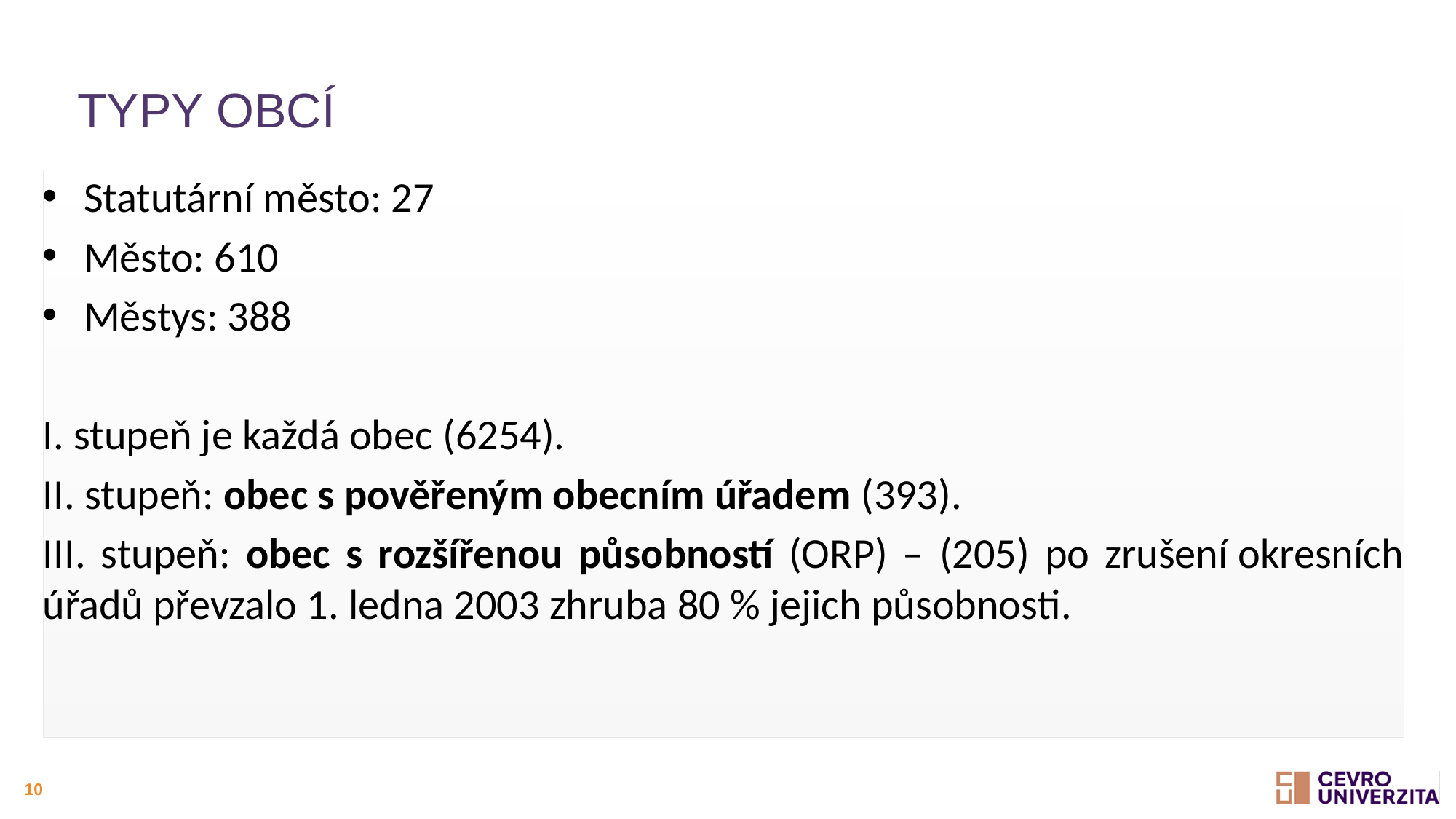

# Typy obcí
Statutární město: 27
Město: 610
Městys: 388

I. stupeň je každá obec (6254).
II. stupeň: obec s pověřeným obecním úřadem (393).
III. stupeň: obec s rozšířenou působností (ORP) – (205) po zrušení okresních úřadů převzalo 1. ledna 2003 zhruba 80 % jejich působnosti.

10